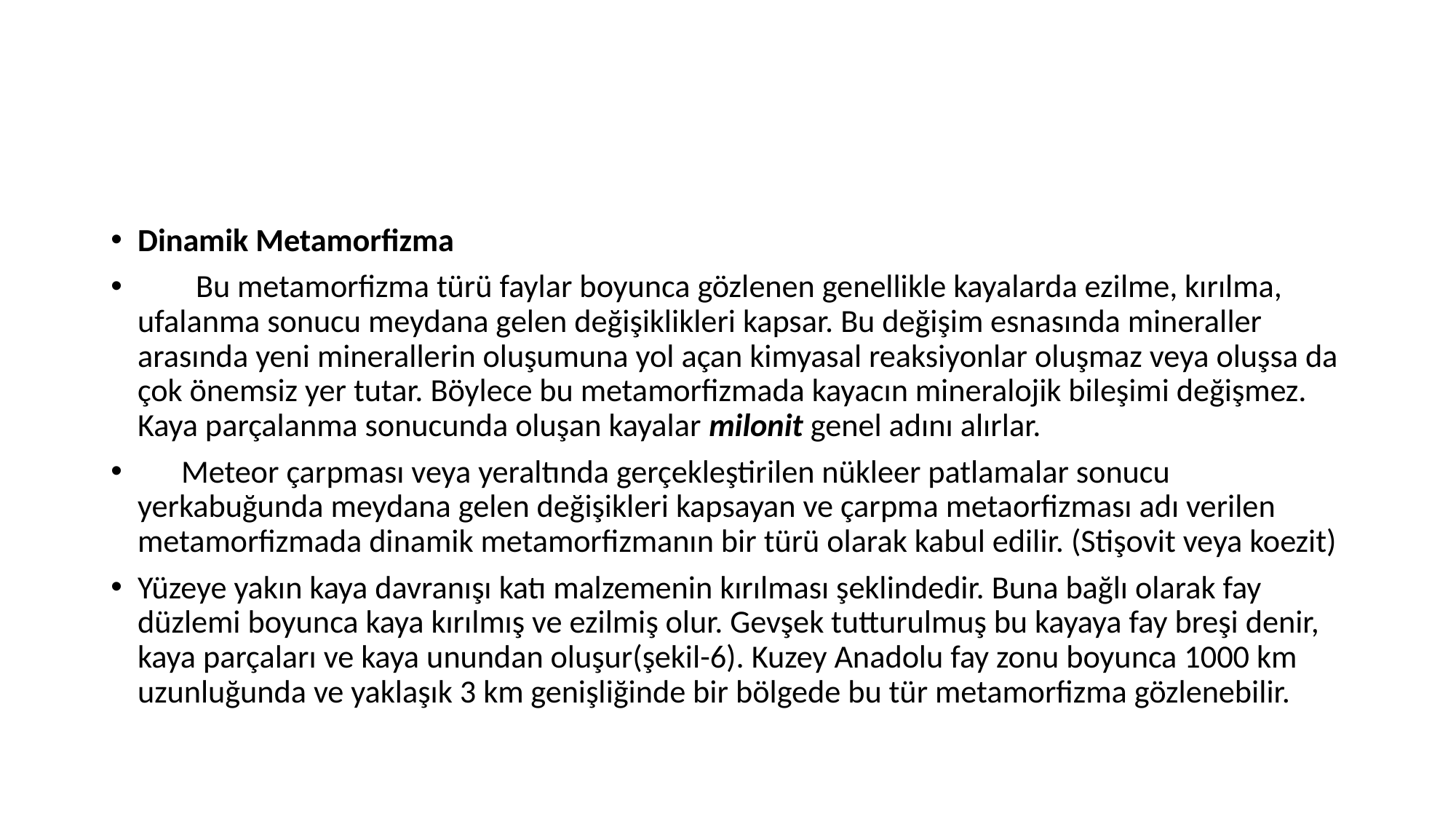

#
Dinamik Metamorfizma
        Bu metamorfizma türü faylar boyunca gözlenen genellikle kayalarda ezilme, kırılma, ufalanma sonucu meydana gelen değişiklikleri kapsar. Bu değişim esnasında mineraller arasında yeni minerallerin oluşumuna yol açan kimyasal reaksiyonlar oluşmaz veya oluşsa da çok önemsiz yer tutar. Böylece bu metamorfizmada kayacın mineralojik bileşimi değişmez. Kaya parçalanma sonucunda oluşan kayalar milonit genel adını alırlar.
      Meteor çarpması veya yeraltında gerçekleştirilen nükleer patlamalar sonucu yerkabuğunda meydana gelen değişikleri kapsayan ve çarpma metaorfizması adı verilen metamorfizmada dinamik metamorfizmanın bir türü olarak kabul edilir. (Stişovit veya koezit)
Yüzeye yakın kaya davranışı katı malzemenin kırılması şeklindedir. Buna bağlı olarak fay düzlemi boyunca kaya kırılmış ve ezilmiş olur. Gevşek tutturulmuş bu kayaya fay breşi denir, kaya parçaları ve kaya unundan oluşur(şekil-6). Kuzey Anadolu fay zonu boyunca 1000 km uzunluğunda ve yaklaşık 3 km genişliğinde bir bölgede bu tür metamorfizma gözlenebilir.